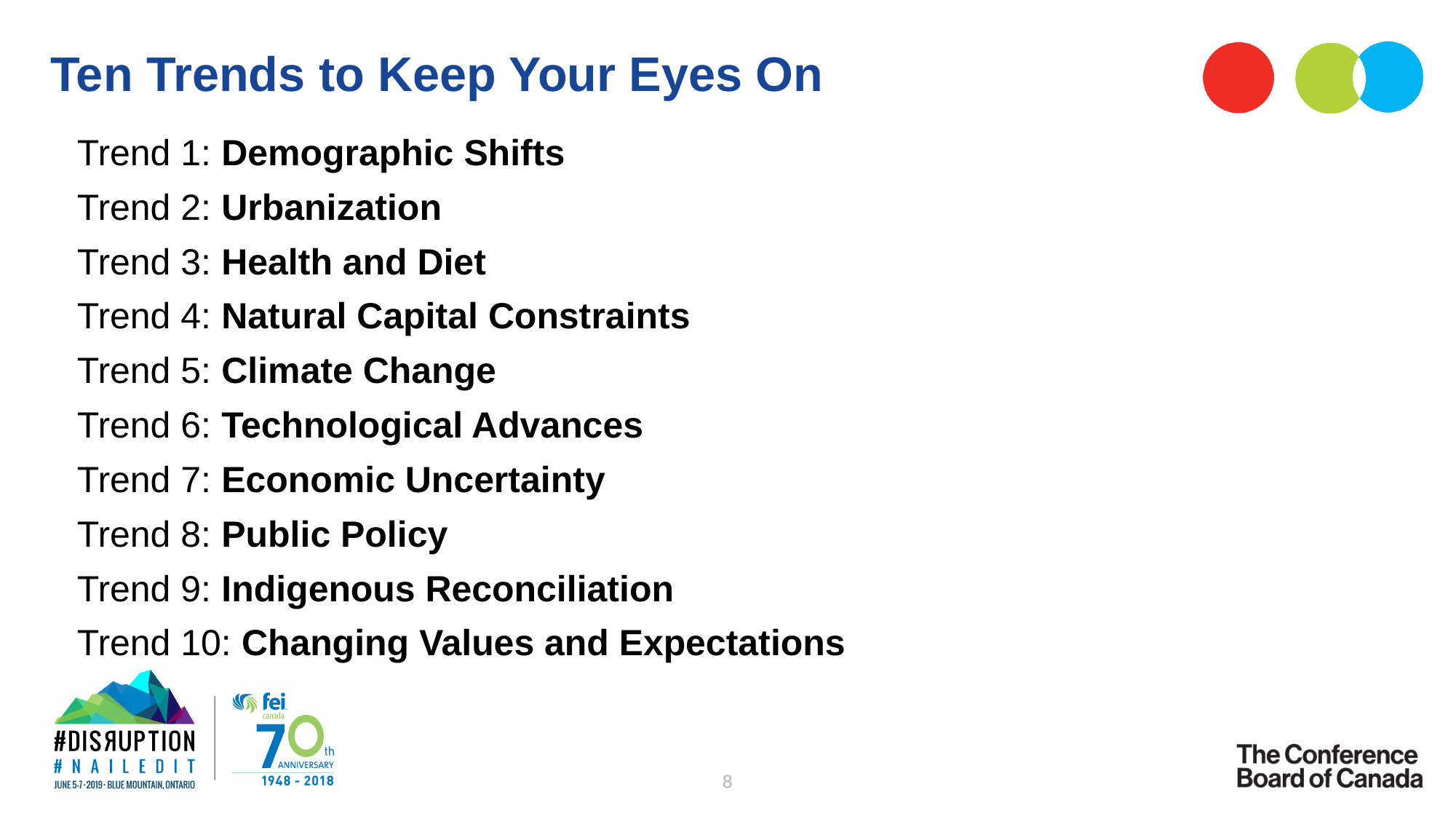

# Ten Trends to Keep Your Eyes On
Trend 1: Demographic Shifts
Trend 2: Urbanization
Trend 3: Health and Diet
Trend 4: Natural Capital Constraints
Trend 5: Climate Change
Trend 6: Technological Advances
Trend 7: Economic Uncertainty
Trend 8: Public Policy
Trend 9: Indigenous Reconciliation
Trend 10: Changing Values and Expectations

8